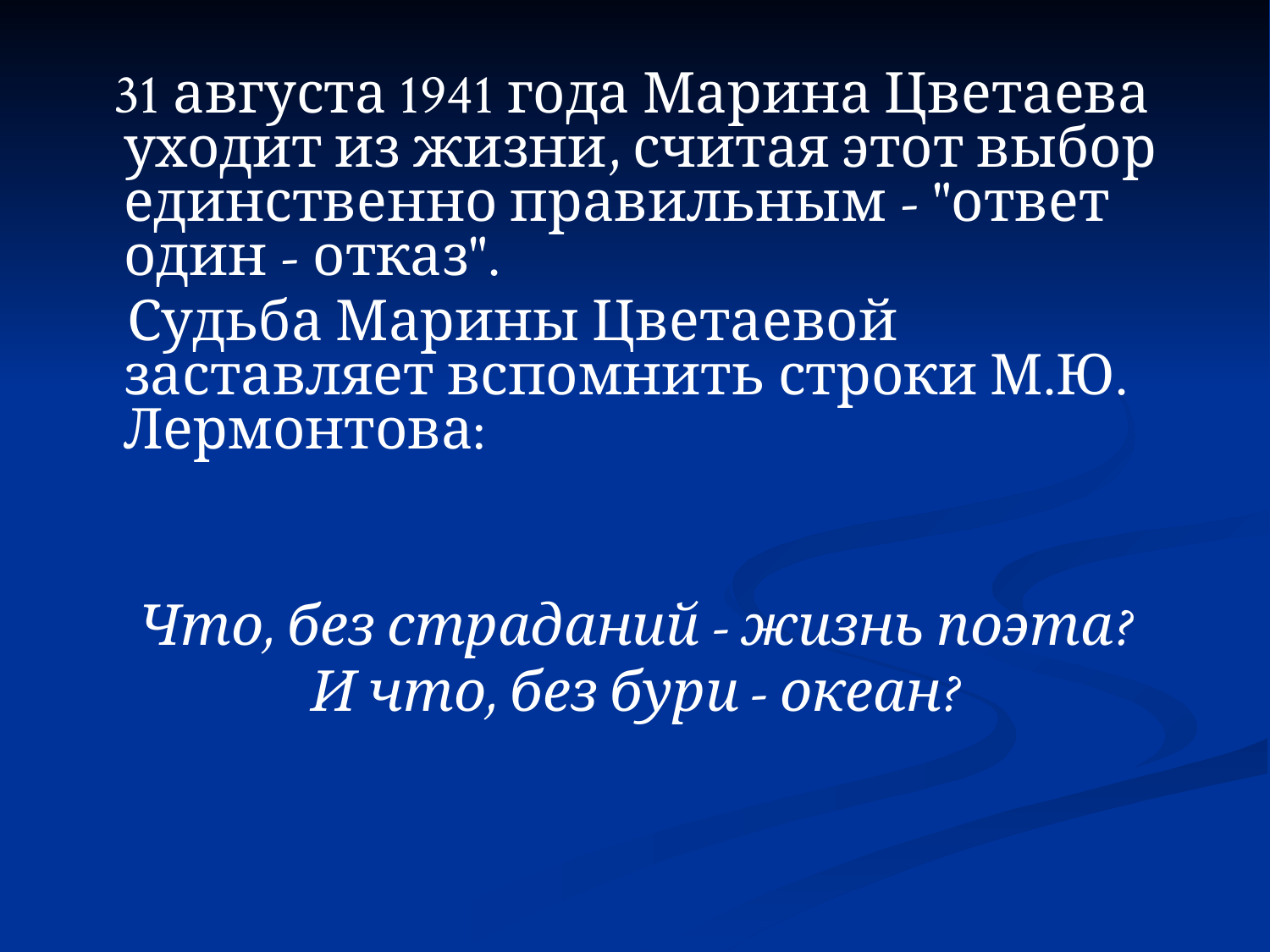

31 августа 1941 года Марина Цветаева уходит из жизни, считая этот выбор единственно правильным - "ответ один - отказ".
    Судьба Марины Цветаевой заставляет вспомнить строки М.Ю. Лермонтова:

Что, без страданий - жизнь поэта?
И что, без бури - океан?